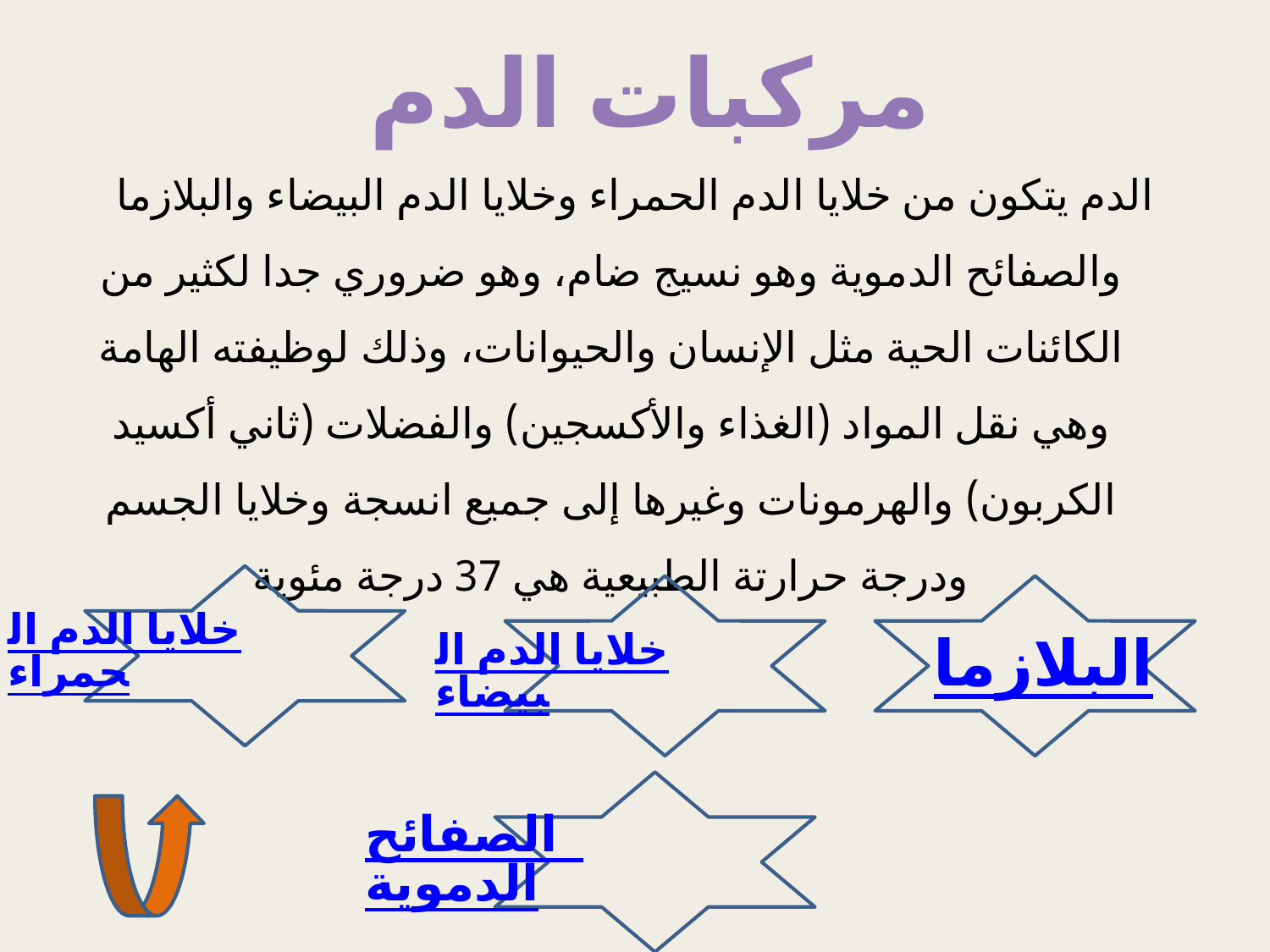

مركبات الدم
الدم يتكون من خلايا الدم الحمراء وخلايا الدم البيضاء والبلازما والصفائح الدموية وهو نسيج ضام، وهو ضروري جدا لكثير من الكائنات الحية مثل الإنسان والحيوانات، وذلك لوظيفته الهامة وهي نقل المواد (الغذاء والأكسجين) والفضلات (ثاني أكسيد الكربون) والهرمونات وغيرها إلى جميع انسجة وخلايا الجسم ودرجة حرارتة الطبيعية هي 37 درجة مئوية

خلايا الدم الحمراء
خلايا الدم البيضاء
البلازما

الصفائح الدموية